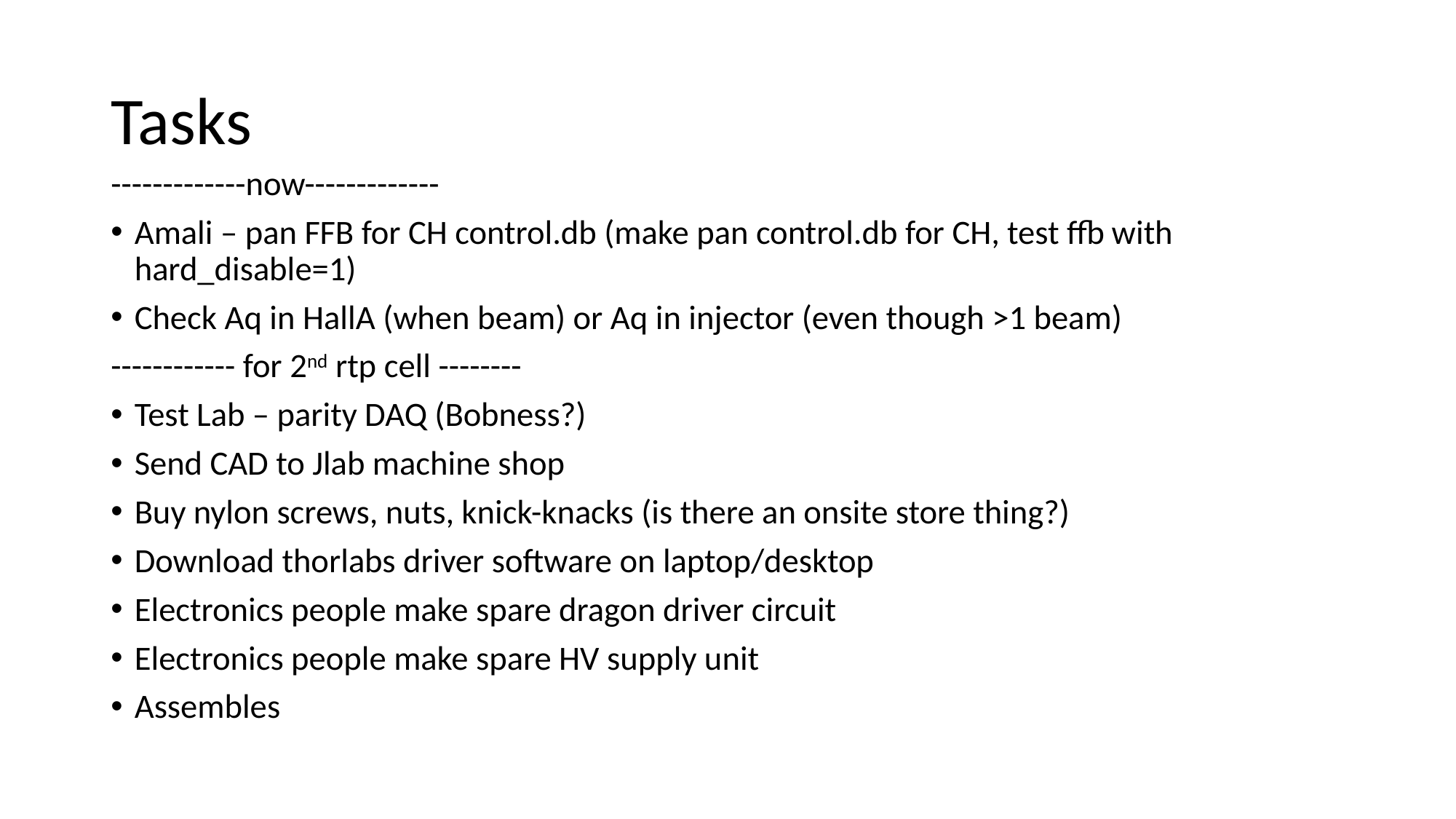

# Tasks
-------------now-------------
Amali – pan FFB for CH control.db (make pan control.db for CH, test ffb with hard_disable=1)
Check Aq in HallA (when beam) or Aq in injector (even though >1 beam)
------------ for 2nd rtp cell --------
Test Lab – parity DAQ (Bobness?)
Send CAD to Jlab machine shop
Buy nylon screws, nuts, knick-knacks (is there an onsite store thing?)
Download thorlabs driver software on laptop/desktop
Electronics people make spare dragon driver circuit
Electronics people make spare HV supply unit
Assembles